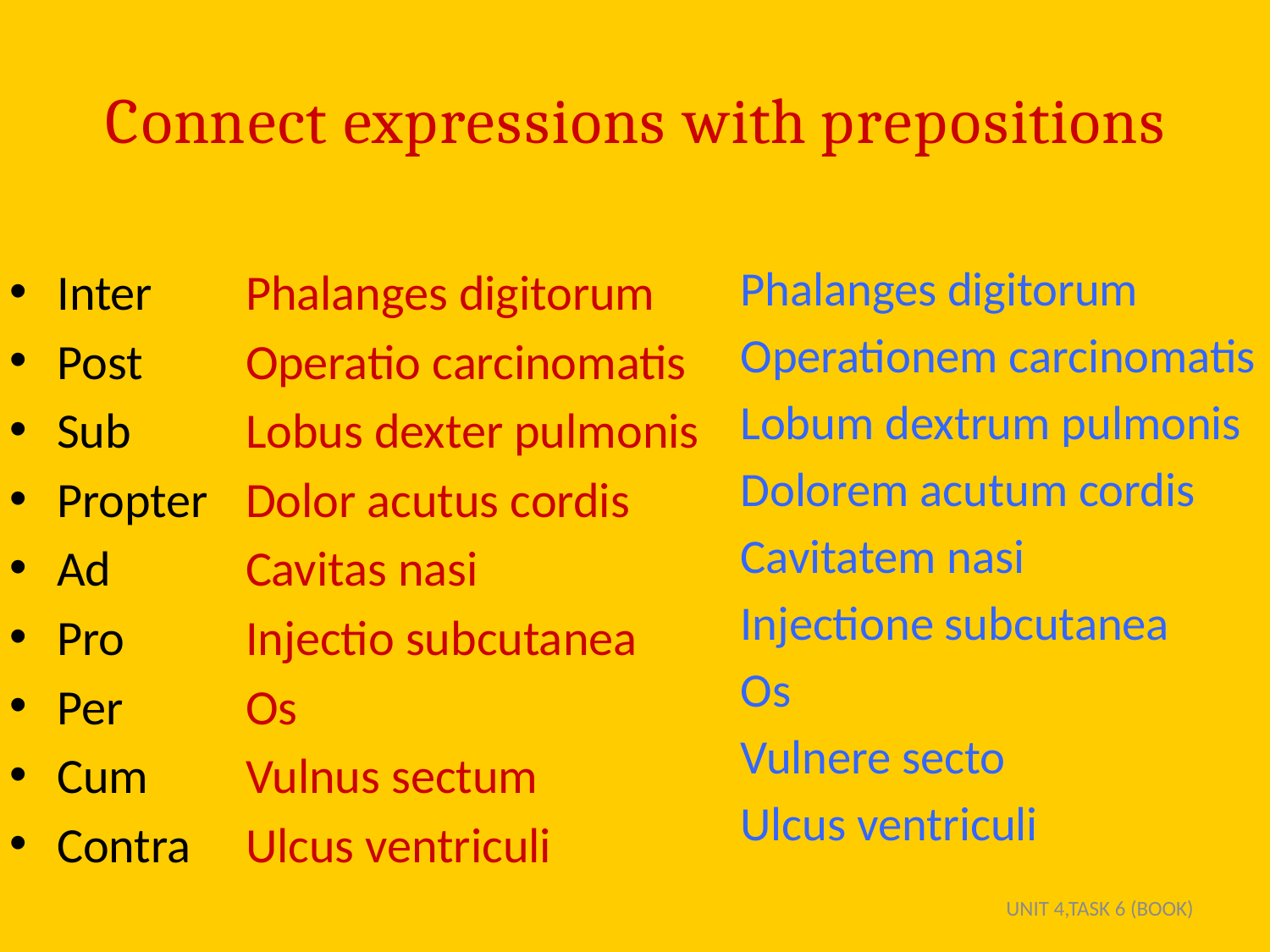

# Connect expressions with prepositions
Phalanges digitorum
Operationem carcinomatis
Lobum dextrum pulmonis
Dolorem acutum cordis
Cavitatem nasi
Injectione subcutanea
Os
Vulnere secto
Ulcus ventriculi
Inter
Post
Sub
Propter
Ad
Pro
Per
Cum
Contra
Phalanges digitorum
Operatio carcinomatis
Lobus dexter pulmonis
Dolor acutus cordis
Cavitas nasi
Injectio subcutanea
Os
Vulnus sectum
Ulcus ventriculi
UNIT 4,TASK 6 (BOOK)